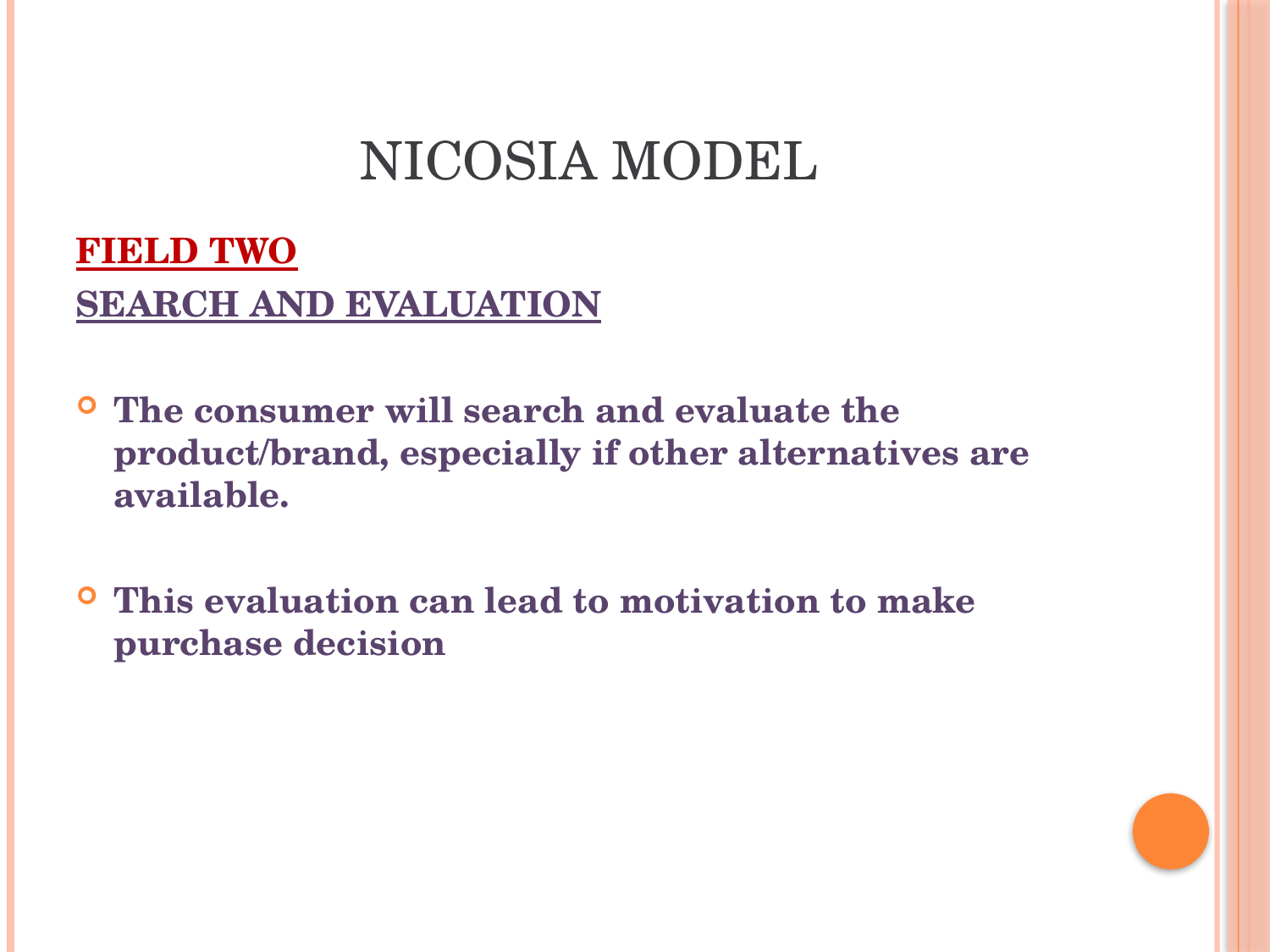

# NICOSIA MODEL
FIELD TWO
SEARCH AND EVALUATION

The consumer will search and evaluate the product/brand, especially if other alternatives are available.

This evaluation can lead to motivation to make purchase decision